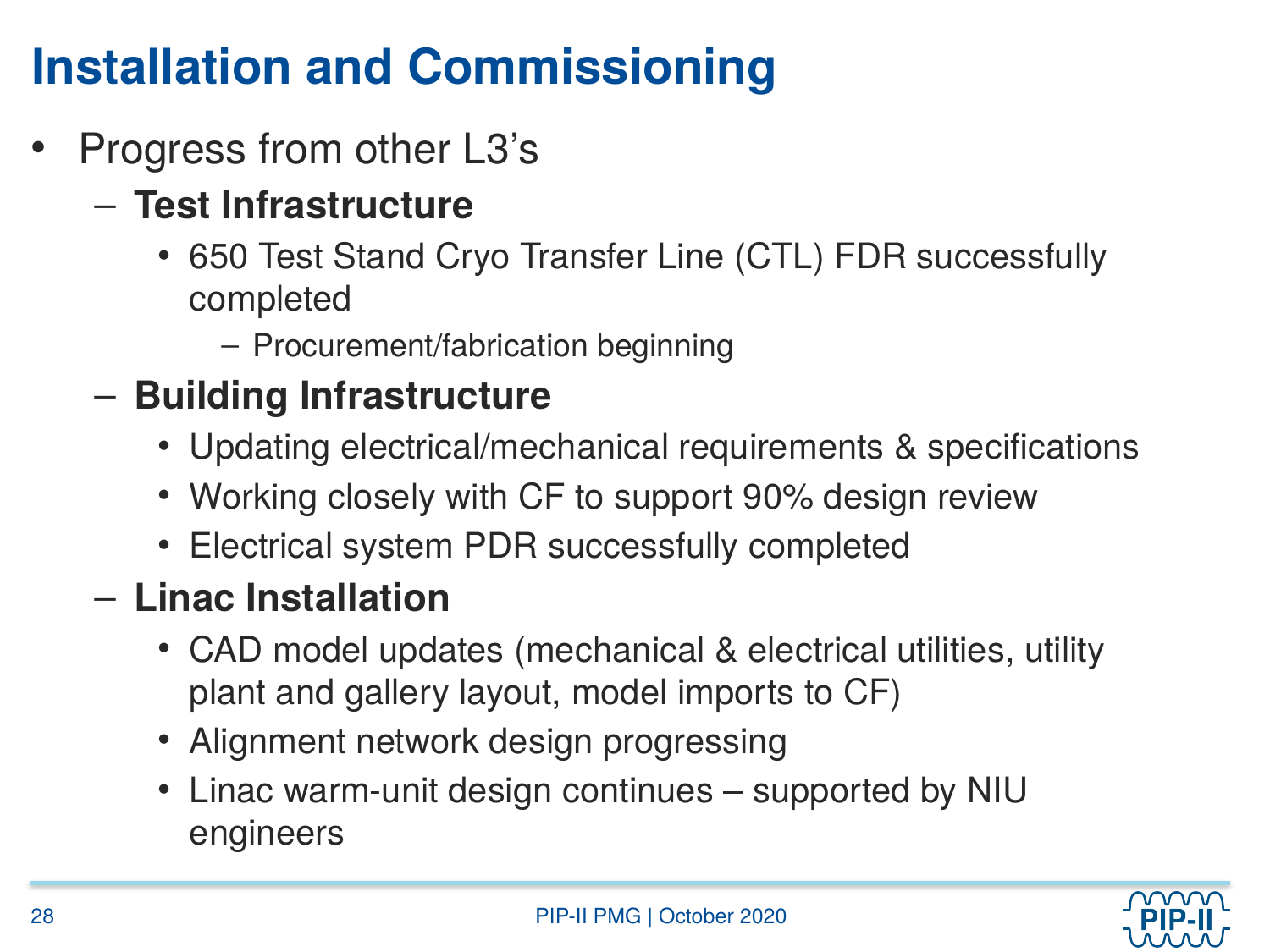

# Installation and Commissioning
Progress from other L3’s
Test Infrastructure
650 Test Stand Cryo Transfer Line (CTL) FDR successfully completed
Procurement/fabrication beginning
Building Infrastructure
Updating electrical/mechanical requirements & specifications
Working closely with CF to support 90% design review
Electrical system PDR successfully completed
Linac Installation
CAD model updates (mechanical & electrical utilities, utility plant and gallery layout, model imports to CF)
Alignment network design progressing
Linac warm-unit design continues – supported by NIU engineers

28
PIP-II PMG | October 2020